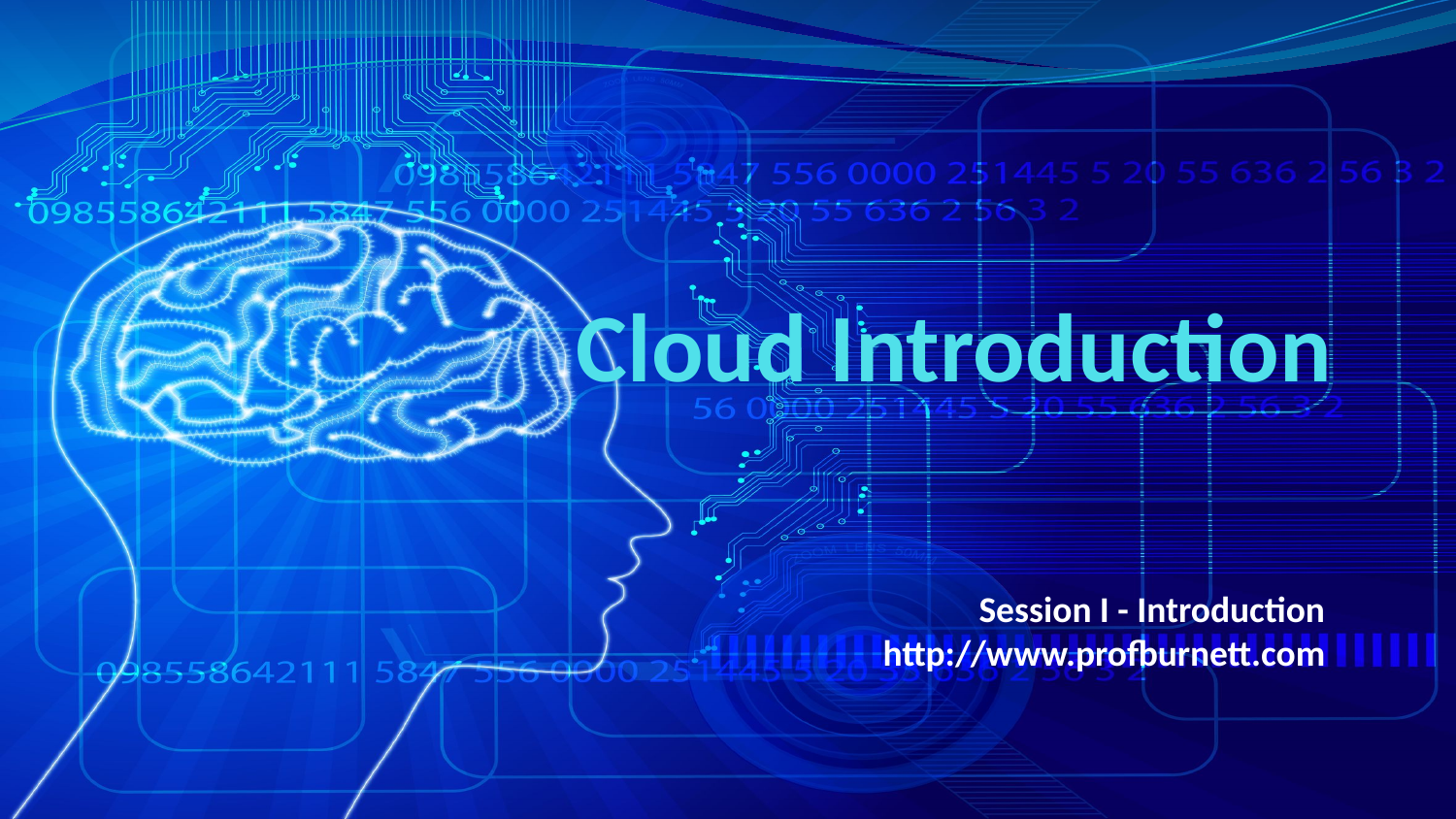

# Cloud Introduction
Session I - Introduction
http://www.profburnett.com